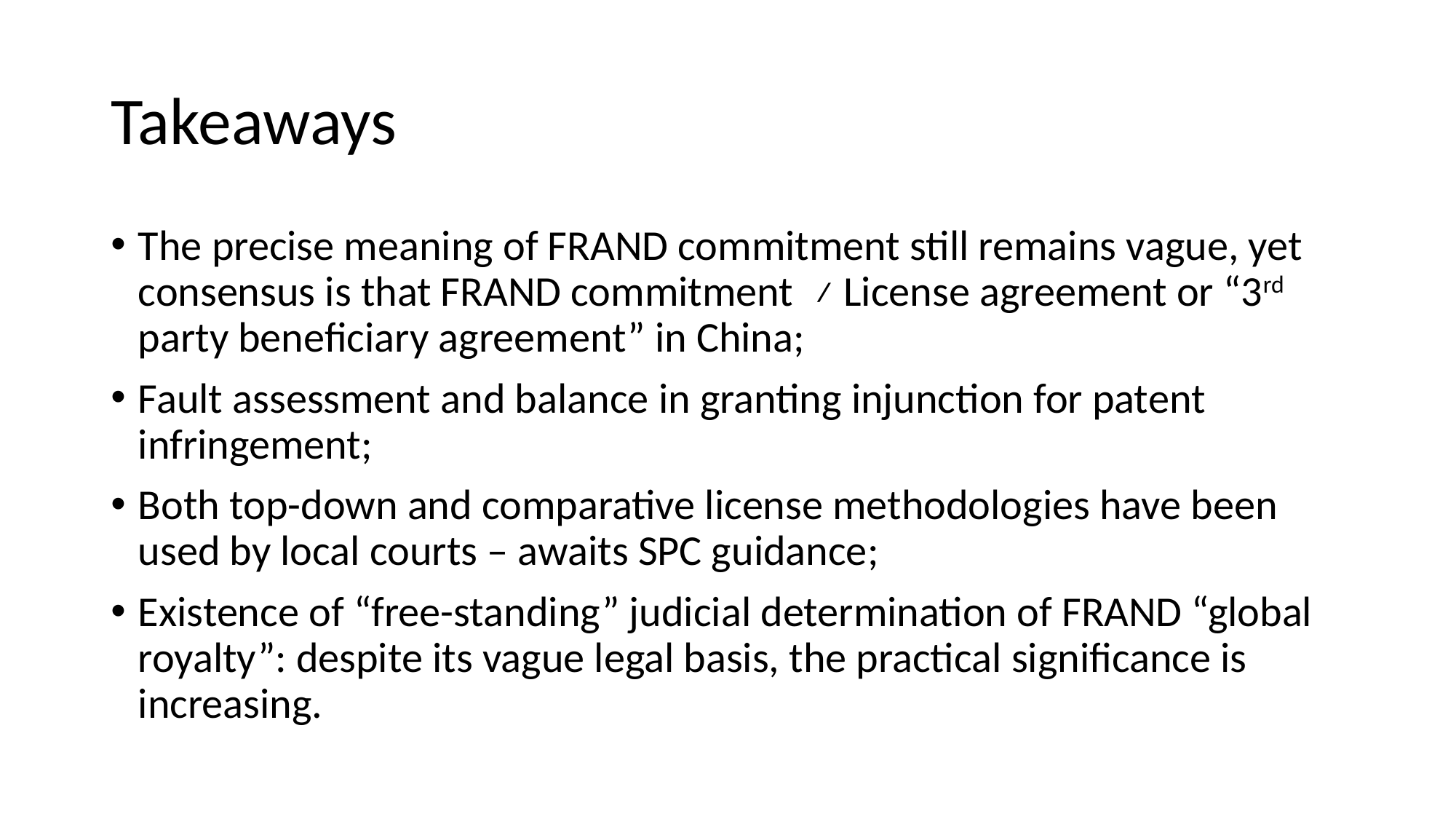

# Takeaways
The precise meaning of FRAND commitment still remains vague, yet consensus is that FRAND commitment  ≠ License agreement or “3rd party beneficiary agreement” in China;
Fault assessment and balance in granting injunction for patent infringement;
Both top-down and comparative license methodologies have been used by local courts – awaits SPC guidance;
Existence of “free-standing” judicial determination of FRAND “global royalty”: despite its vague legal basis, the practical significance is increasing.